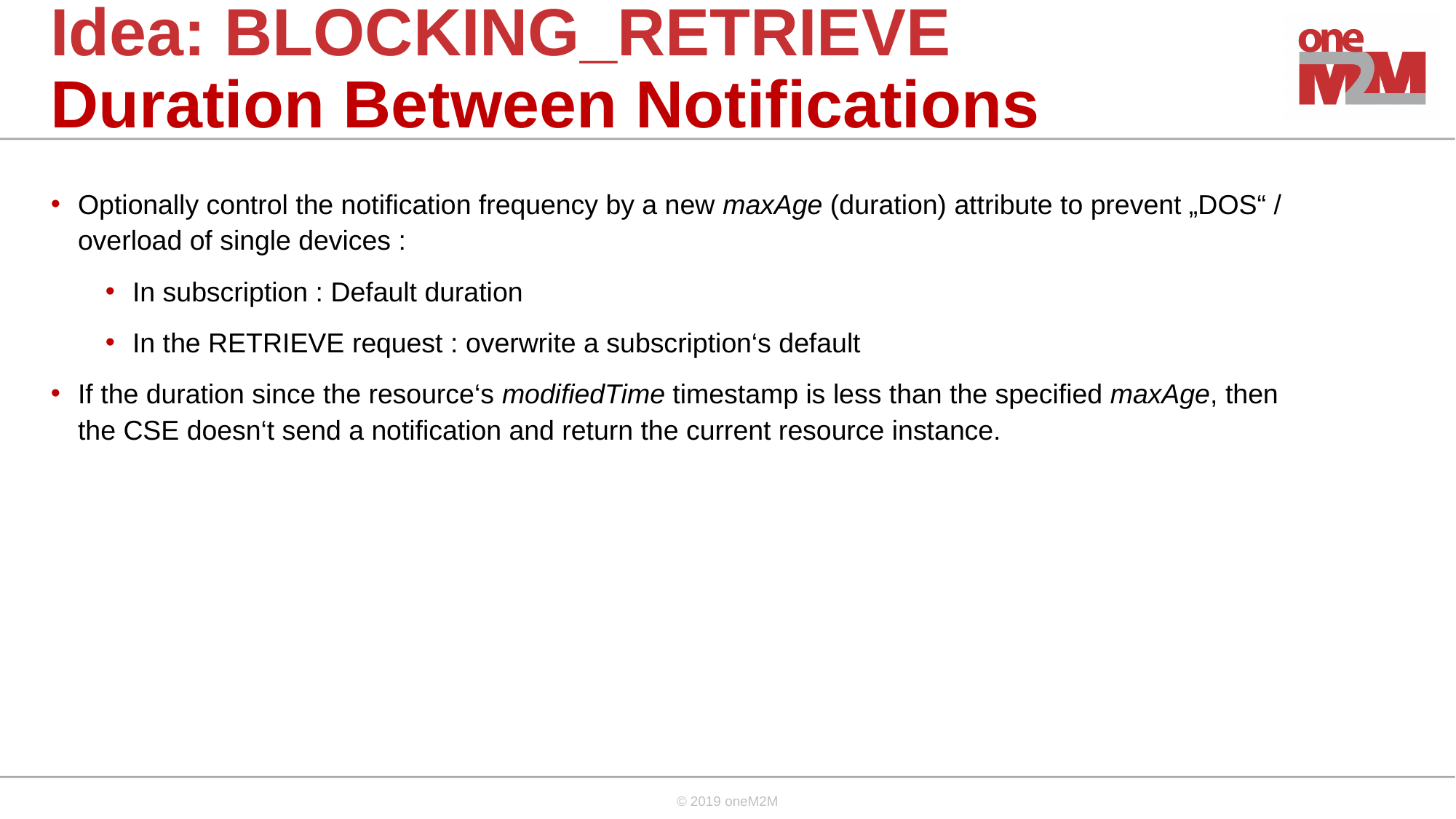

Idea: BLOCKING_RETRIEVE
Duration Between Notifications
Optionally control the notification frequency by a new maxAge (duration) attribute to prevent „DOS“ / overload of single devices :
In subscription : Default duration
In the RETRIEVE request : overwrite a subscription‘s default
If the duration since the resource‘s modifiedTime timestamp is less than the specified maxAge, then the CSE doesn‘t send a notification and return the current resource instance.